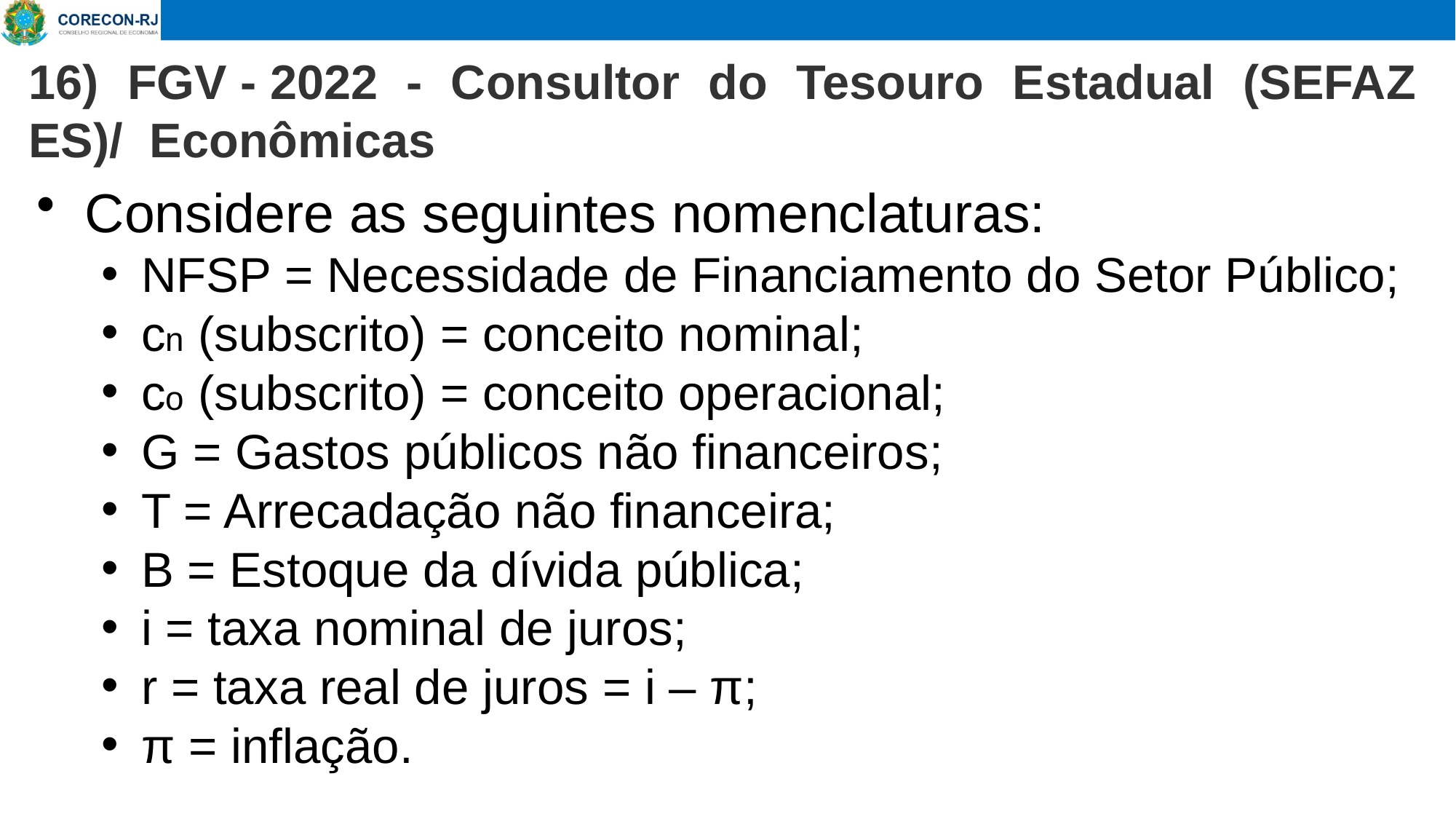

16) FGV - 2022 - Consultor do Tesouro Estadual (SEFAZ ES)/  Econômicas
# Considere as seguintes nomenclaturas:
NFSP = Necessidade de Financiamento do Setor Público;
cn (subscrito) = conceito nominal;
co (subscrito) = conceito operacional;
G = Gastos públicos não financeiros;
T = Arrecadação não financeira;
B = Estoque da dívida pública;
i = taxa nominal de juros;
r = taxa real de juros = i – π;
π = inflação.